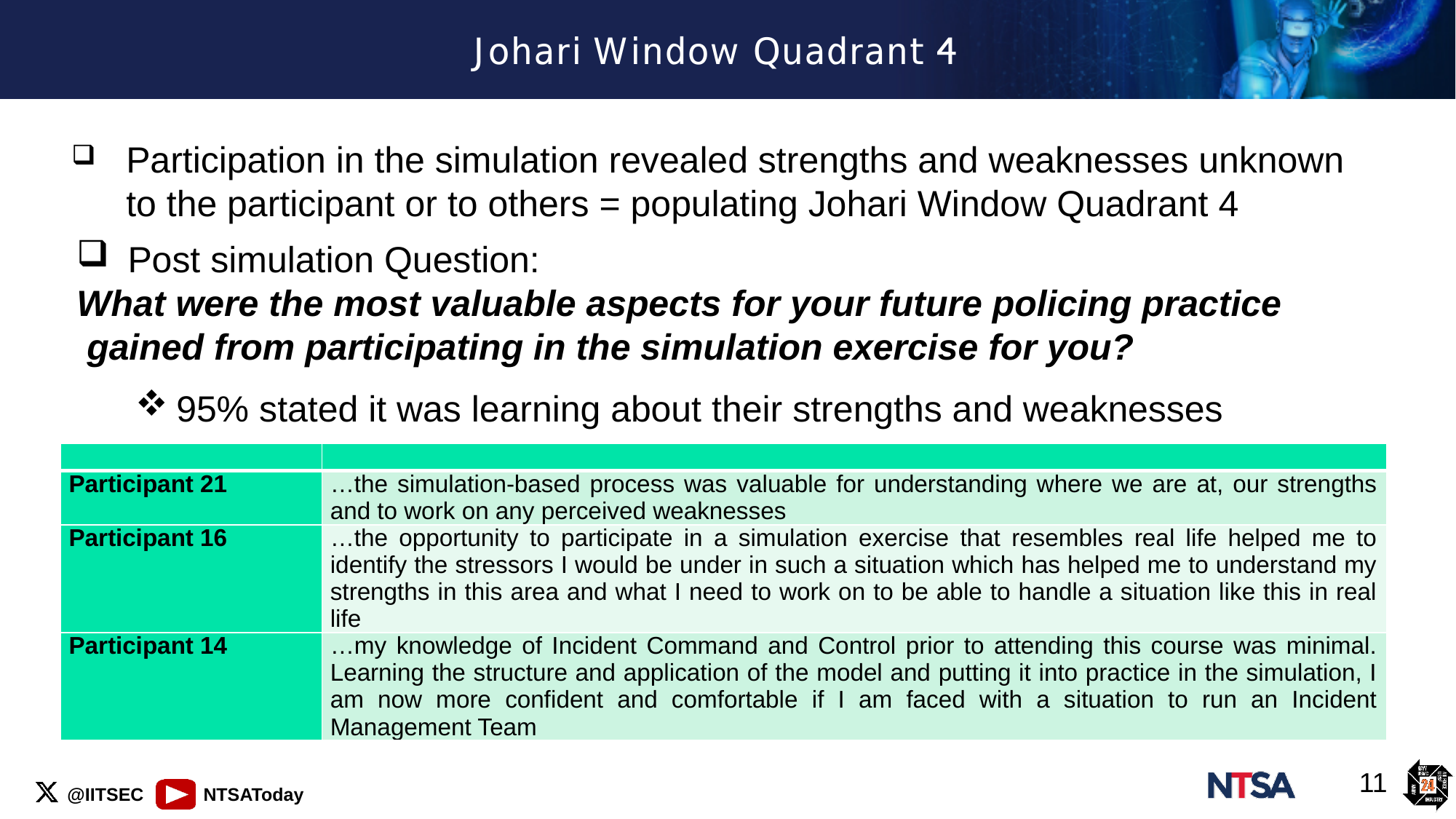

# Johari Window Quadrant 4
Participation in the simulation revealed strengths and weaknesses unknown to the participant or to others = populating Johari Window Quadrant 4

 Post simulation Question:
What were the most valuable aspects for your future policing practice
 gained from participating in the simulation exercise for you?

95% stated it was learning about their strengths and weaknesses

|  |  |
| --- | --- |
| Participant 21 | …the simulation-based process was valuable for understanding where we are at, our strengths and to work on any perceived weaknesses |
| Participant 16 | …the opportunity to participate in a simulation exercise that resembles real life helped me to identify the stressors I would be under in such a situation which has helped me to understand my strengths in this area and what I need to work on to be able to handle a situation like this in real life |
| Participant 14 | …my knowledge of Incident Command and Control prior to attending this course was minimal. Learning the structure and application of the model and putting it into practice in the simulation, I am now more confident and comfortable if I am faced with a situation to run an Incident Management Team |
11